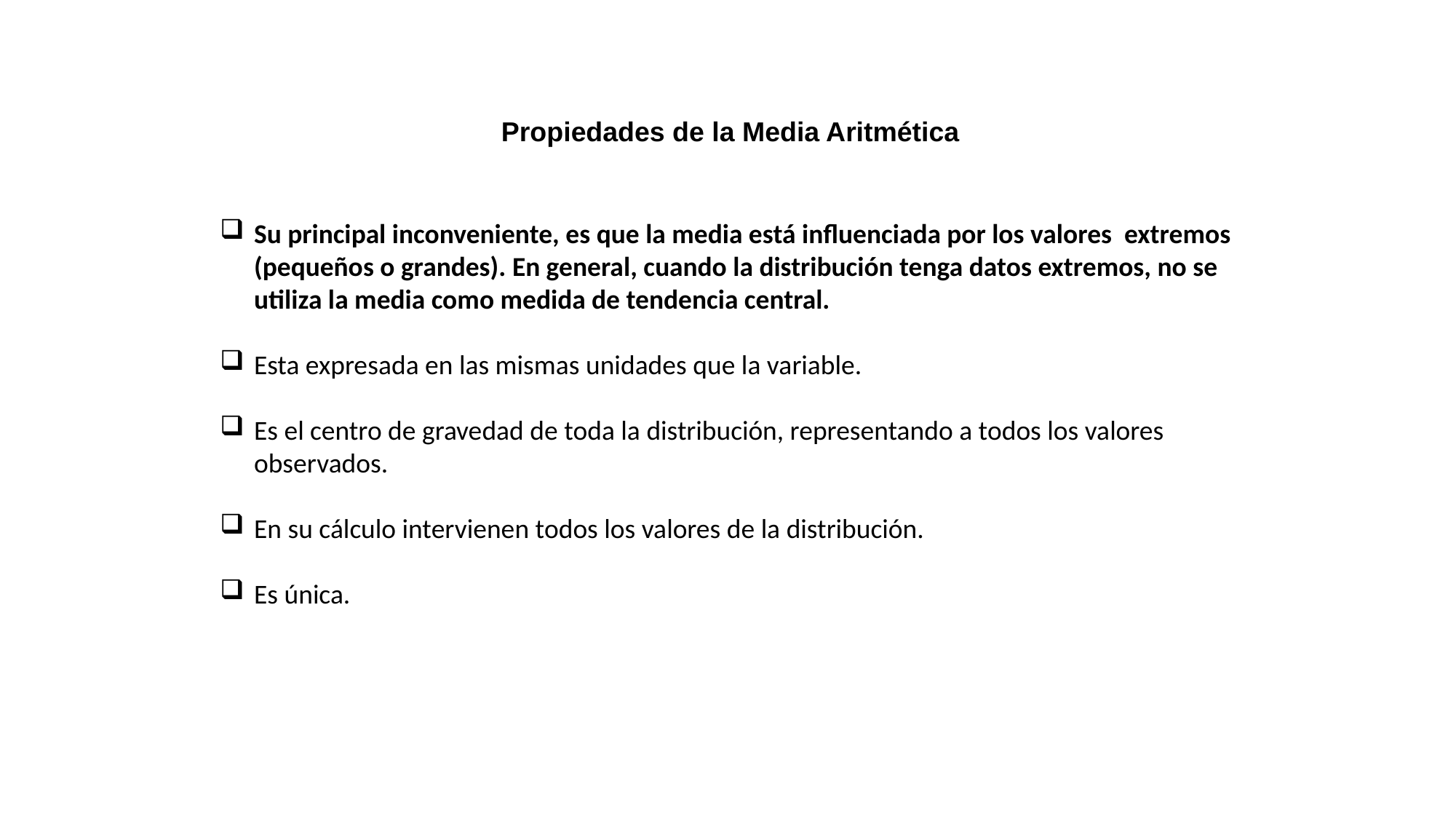

Propiedades de la Media Aritmética
Su principal inconveniente, es que la media está influenciada por los valores  extremos (pequeños o grandes). En general, cuando la distribución tenga datos extremos, no se utiliza la media como medida de tendencia central.

Esta expresada en las mismas unidades que la variable.

Es el centro de gravedad de toda la distribución, representando a todos los valores observados.

En su cálculo intervienen todos los valores de la distribución.

Es única.